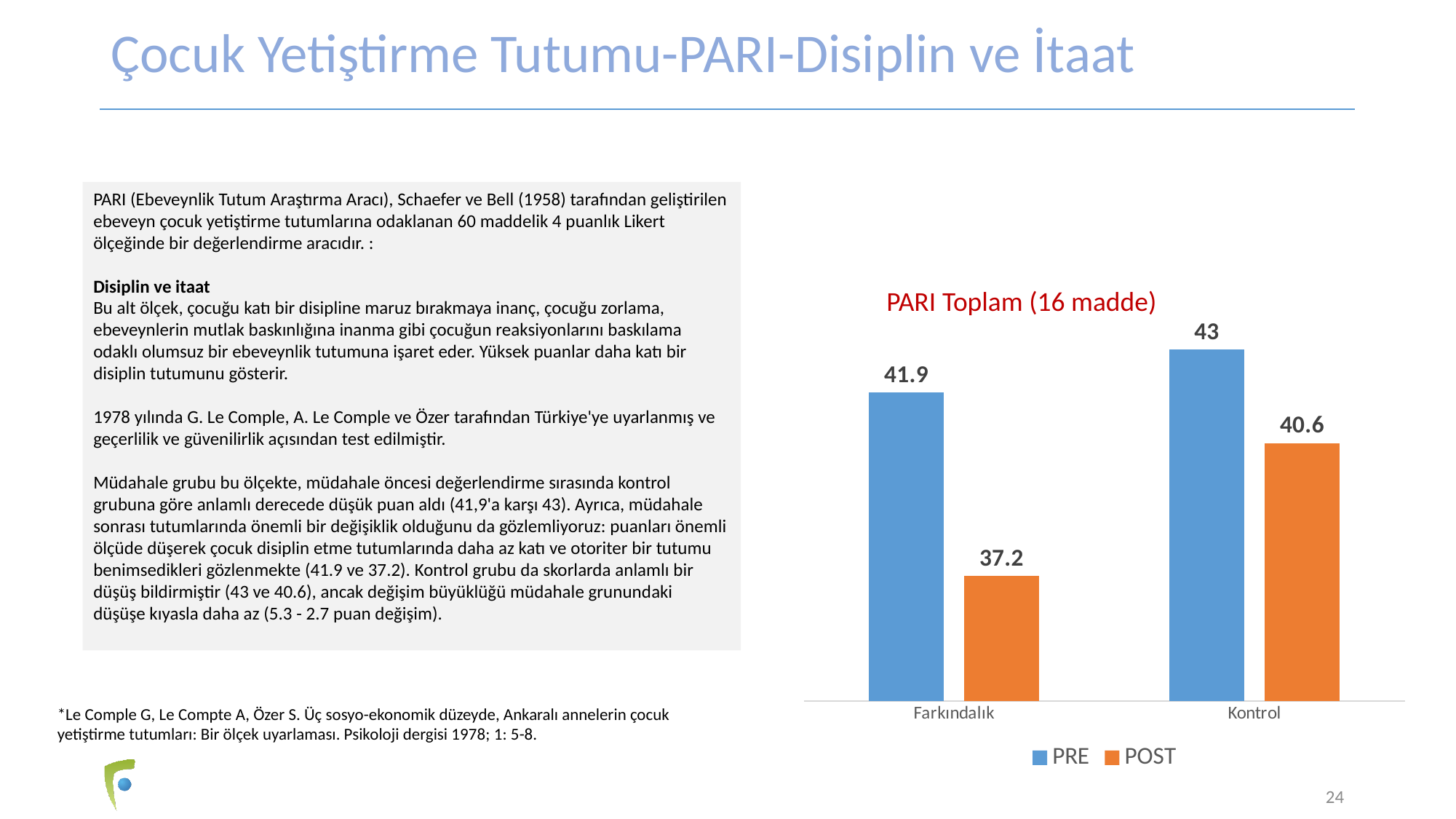

# Çocuk Yetiştirme Tutumu-PARI-Disiplin ve İtaat
PARI (Ebeveynlik Tutum Araştırma Aracı), Schaefer ve Bell (1958) tarafından geliştirilen ebeveyn çocuk yetiştirme tutumlarına odaklanan 60 maddelik 4 puanlık Likert ölçeğinde bir değerlendirme aracıdır. :

Disiplin ve itaat
Bu alt ölçek, çocuğu katı bir disipline maruz bırakmaya inanç, çocuğu zorlama, ebeveynlerin mutlak baskınlığına inanma gibi çocuğun reaksiyonlarını baskılama odaklı olumsuz bir ebeveynlik tutumuna işaret eder. Yüksek puanlar daha katı bir disiplin tutumunu gösterir.

1978 yılında G. Le Comple, A. Le Comple ve Özer tarafından Türkiye'ye uyarlanmış ve geçerlilik ve güvenilirlik açısından test edilmiştir.

Müdahale grubu bu ölçekte, müdahale öncesi değerlendirme sırasında kontrol grubuna göre anlamlı derecede düşük puan aldı (41,9'a karşı 43). Ayrıca, müdahale sonrası tutumlarında önemli bir değişiklik olduğunu da gözlemliyoruz: puanları önemli ölçüde düşerek çocuk disiplin etme tutumlarında daha az katı ve otoriter bir tutumu benimsedikleri gözlenmekte (41.9 ve 37.2). Kontrol grubu da skorlarda anlamlı bir düşüş bildirmiştir (43 ve 40.6), ancak değişim büyüklüğü müdahale grunundaki düşüşe kıyasla daha az (5.3 - 2.7 puan değişim).

PARI Toplam (16 madde)

### Chart

| Category | PRE | POST |
|---|---|---|
| Farkındalık | 41.9 | 37.2 |
| Kontrol | 43.0 | 40.6 |
*Le Comple G, Le Compte A, Özer S. Üç sosyo-ekonomik düzeyde, Ankaralı annelerin çocuk yetiştirme tutumları: Bir ölçek uyarlaması. Psikoloji dergisi 1978; 1: 5-8.
24